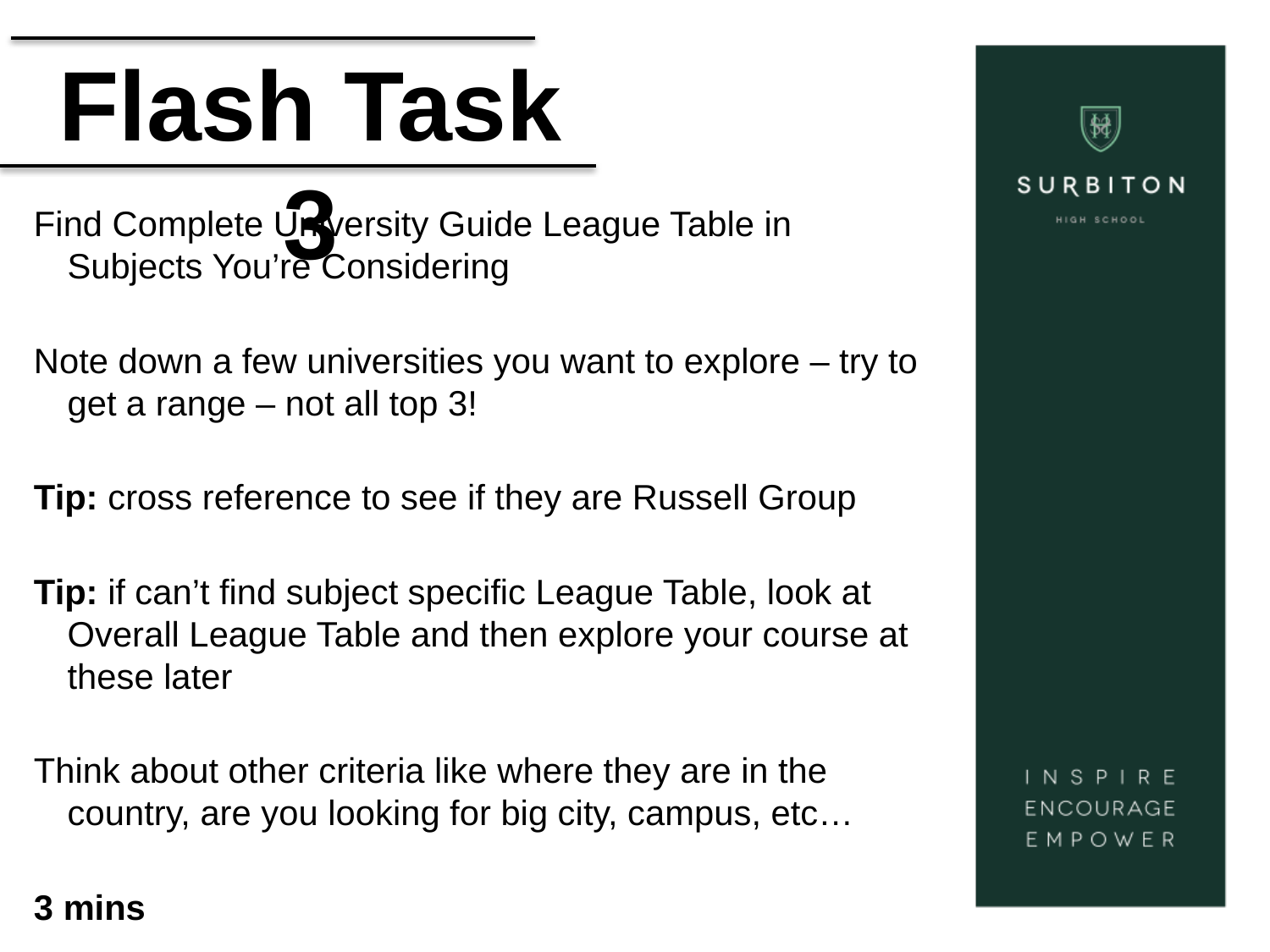

# Flash Task 3
Find Complete University Guide League Table in Subjects You’re Considering
Note down a few universities you want to explore – try to get a range – not all top 3!
Tip: cross reference to see if they are Russell Group
Tip: if can’t find subject specific League Table, look at Overall League Table and then explore your course at these later
Think about other criteria like where they are in the country, are you looking for big city, campus, etc…
3 mins